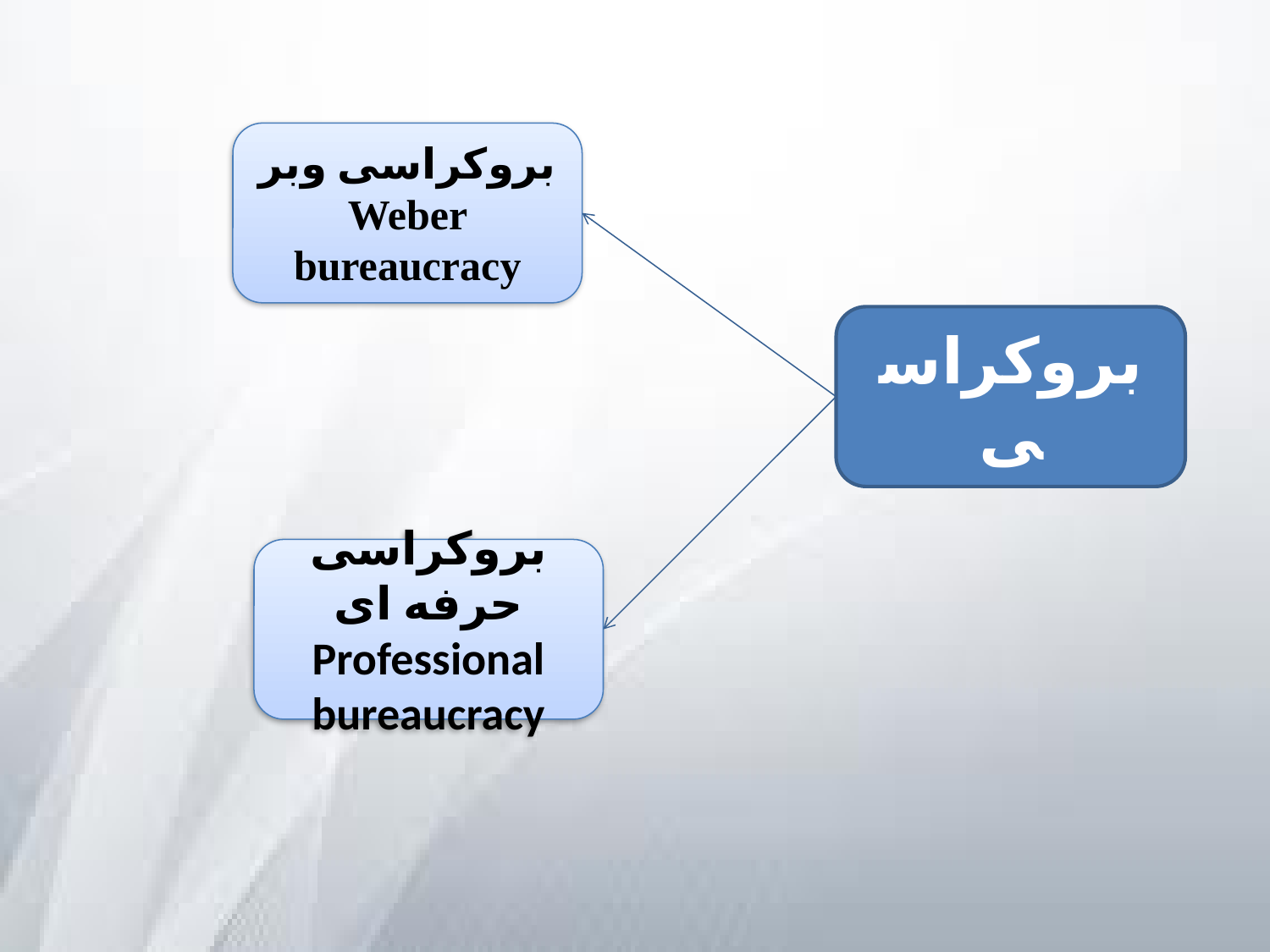

بروکراسی وبر
Weber bureaucracy
بروکراسی
بروکراسی حرفه ای
Professional bureaucracy